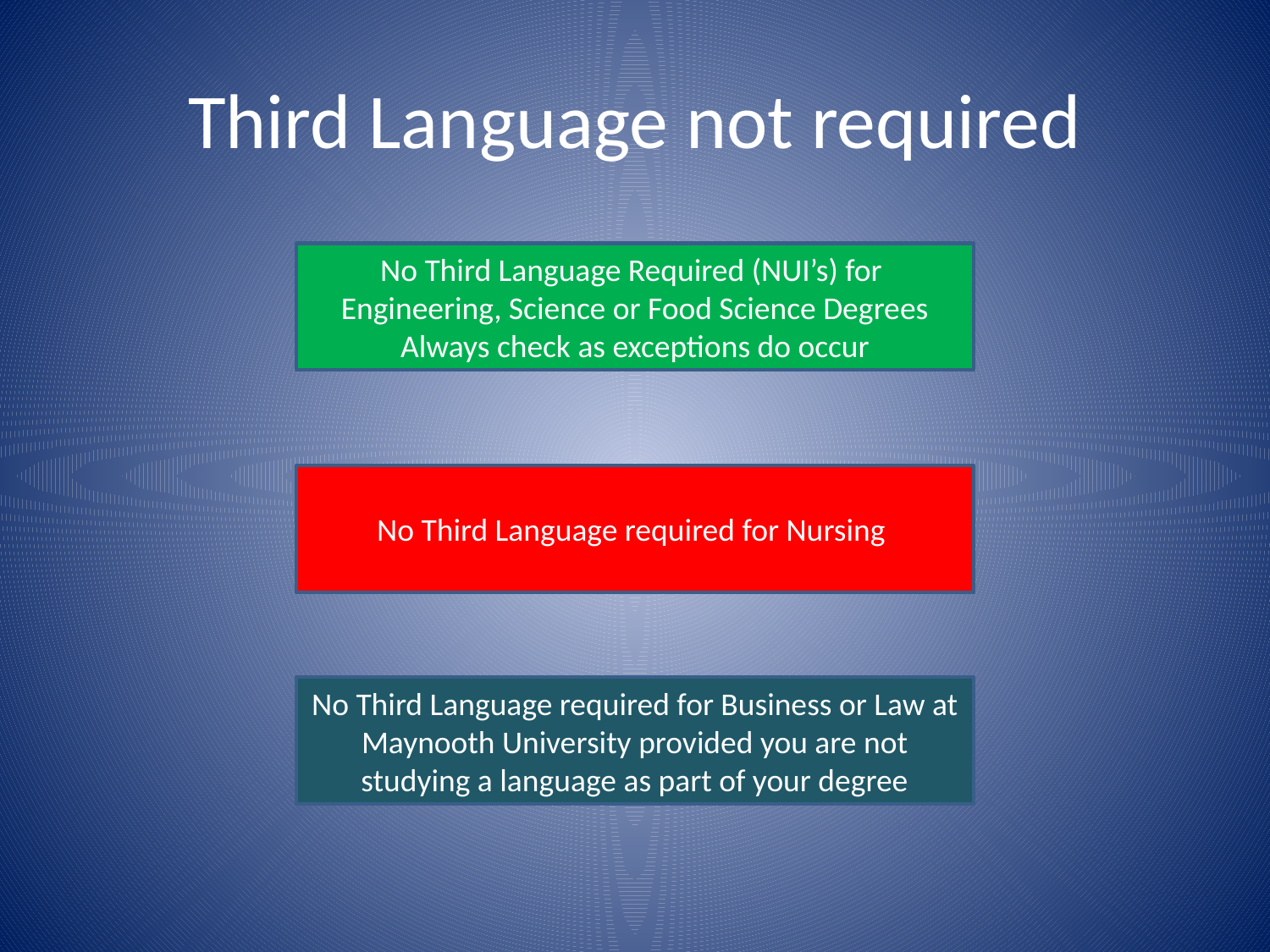

# Third Language not required

No Third Language Required (NUI’s) for
Engineering, Science or Food Science Degrees
Always check as exceptions do occur
No Third Language required for Nursing
No Third Language required for Business or Law at Maynooth University provided you are not studying a language as part of your degree